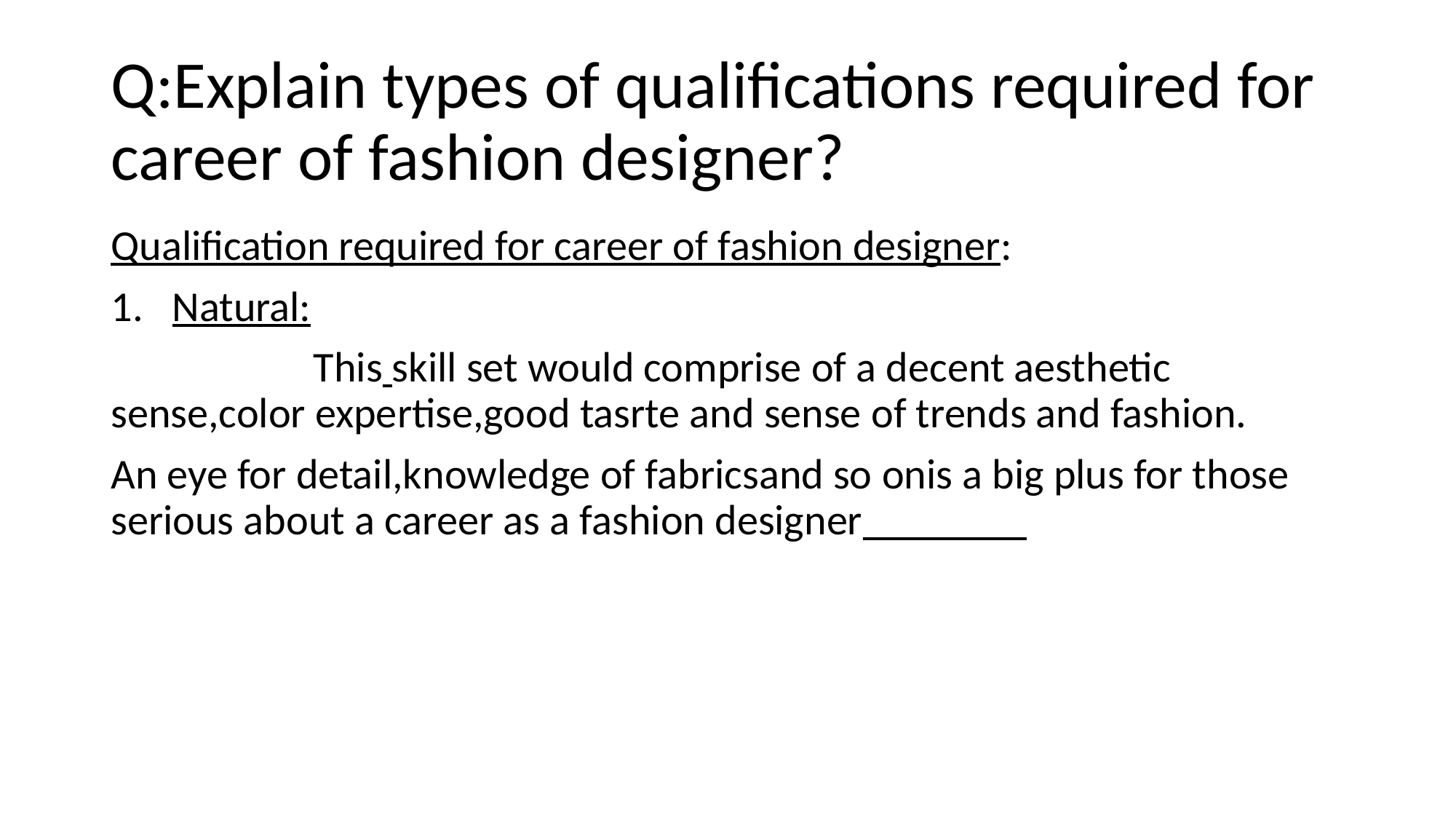

# Q:Explain types of qualifications required for career of fashion designer?
Qualification required for career of fashion designer:
Natural:
                     This skill set would comprise of a decent aesthetic sense,color expertise,good tasrte and sense of trends and fashion.
An eye for detail,knowledge of fabricsand so onis a big plus for those serious about a career as a fashion designer